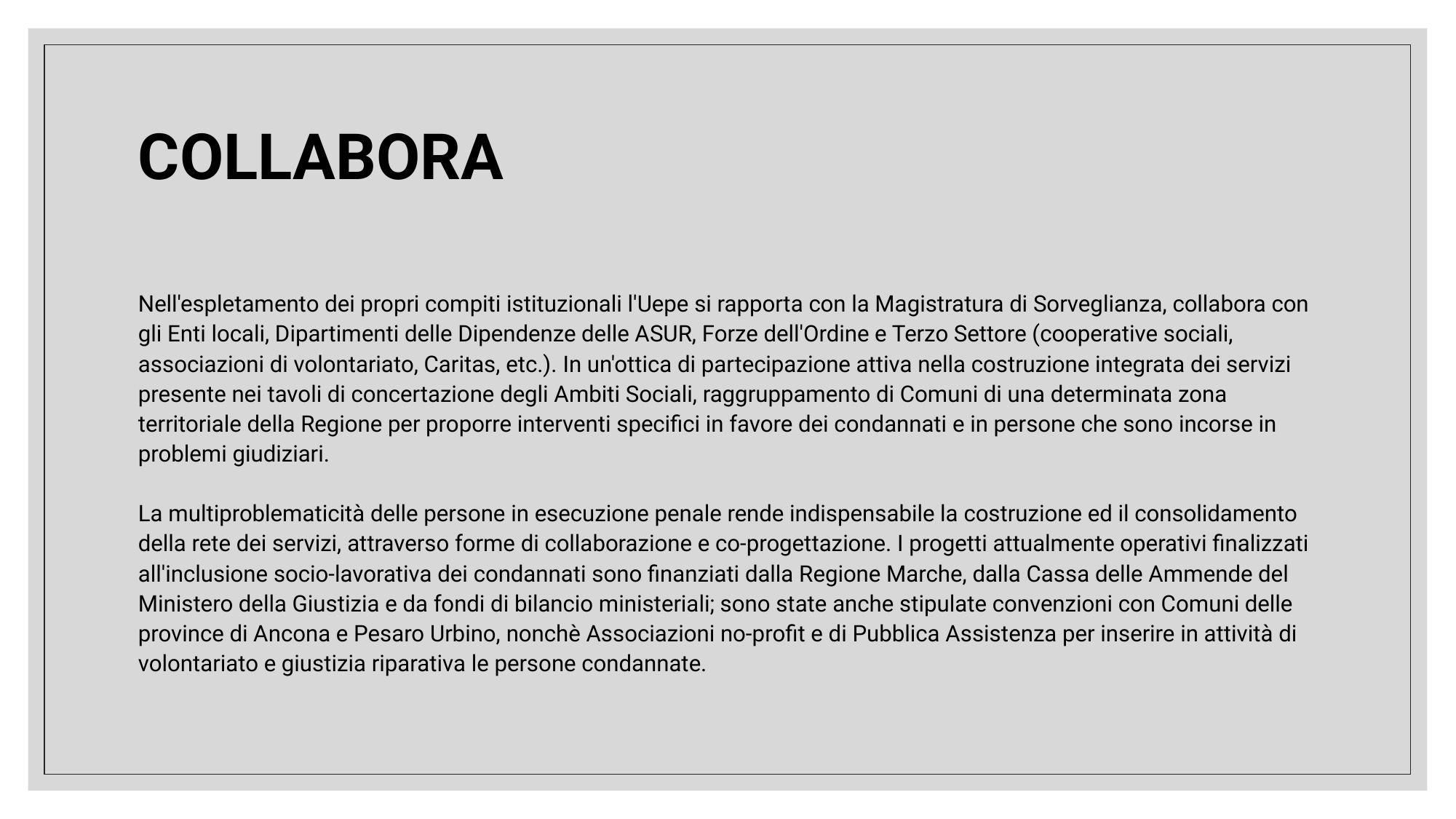

# COLLABORA
Nell'espletamento dei propri compiti istituzionali l'Uepe si rapporta con la Magistratura di Sorveglianza, collabora con gli Enti locali, Dipartimenti delle Dipendenze delle ASUR, Forze dell'Ordine e Terzo Settore (cooperative sociali, associazioni di volontariato, Caritas, etc.). In un'ottica di partecipazione attiva nella costruzione integrata dei servizi presente nei tavoli di concertazione degli Ambiti Sociali, raggruppamento di Comuni di una determinata zona territoriale della Regione per proporre interventi specifici in favore dei condannati e in persone che sono incorse in problemi giudiziari.
La multiproblematicità delle persone in esecuzione penale rende indispensabile la costruzione ed il consolidamento della rete dei servizi, attraverso forme di collaborazione e co-progettazione. I progetti attualmente operativi finalizzati all'inclusione socio-lavorativa dei condannati sono finanziati dalla Regione Marche, dalla Cassa delle Ammende del Ministero della Giustizia e da fondi di bilancio ministeriali; sono state anche stipulate convenzioni con Comuni delle province di Ancona e Pesaro Urbino, nonchè Associazioni no-profit e di Pubblica Assistenza per inserire in attività di volontariato e giustizia riparativa le persone condannate.